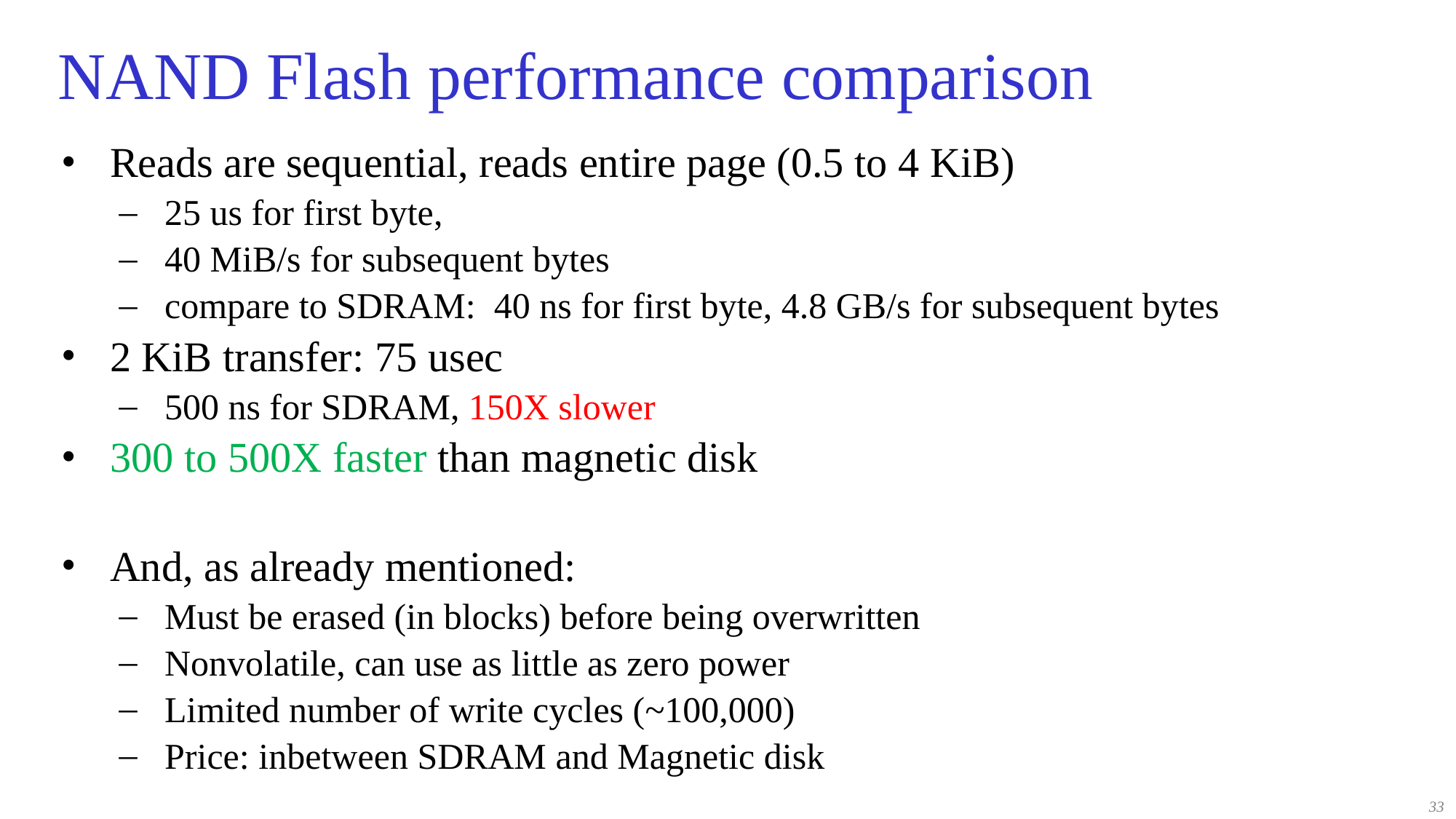

# NAND Flash performance comparison
Reads are sequential, reads entire page (0.5 to 4 KiB)
25 us for first byte,
40 MiB/s for subsequent bytes
compare to SDRAM:  40 ns for first byte, 4.8 GB/s for subsequent bytes
2 KiB transfer: 75 usec
500 ns for SDRAM, 150X slower
300 to 500X faster than magnetic disk

And, as already mentioned:
Must be erased (in blocks) before being overwritten
Nonvolatile, can use as little as zero power
Limited number of write cycles (~100,000)
Price: inbetween SDRAM and Magnetic disk

33